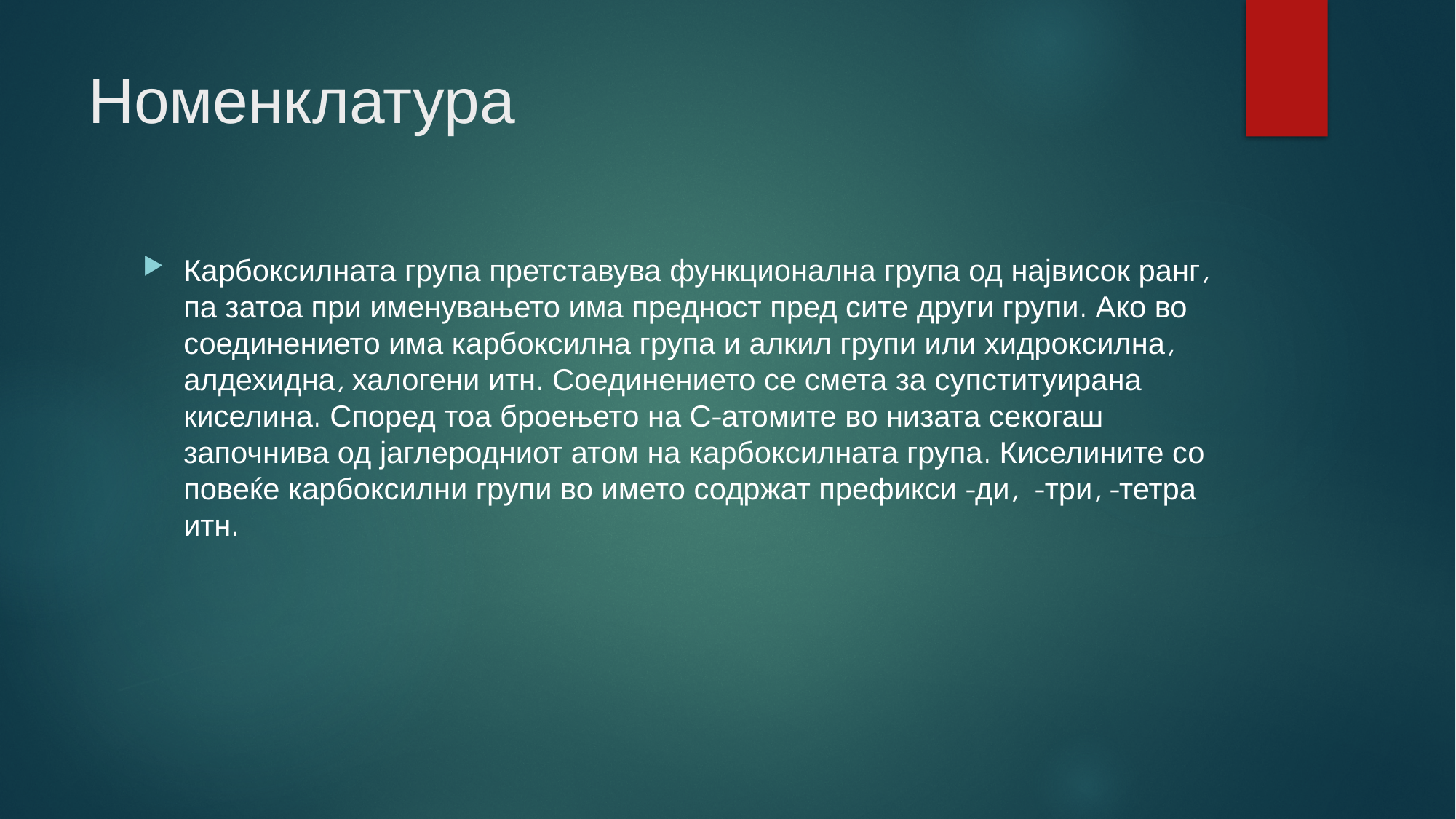

# Номенклатура
Карбоксилната група претставува функционална група од највисок ранг, па затоа при именувањето има предност пред сите други групи. Ако во соединението има карбоксилна група и алкил групи или хидроксилна, алдехидна, халогени итн. Соединението се смета за супституирана киселина. Според тоа броењето на С-атомите во низата секогаш започнива од јаглеродниот атом на карбоксилната група. Киселините со повеќе карбоксилни групи во името содржат префикси -ди,  -три, -тетра итн.